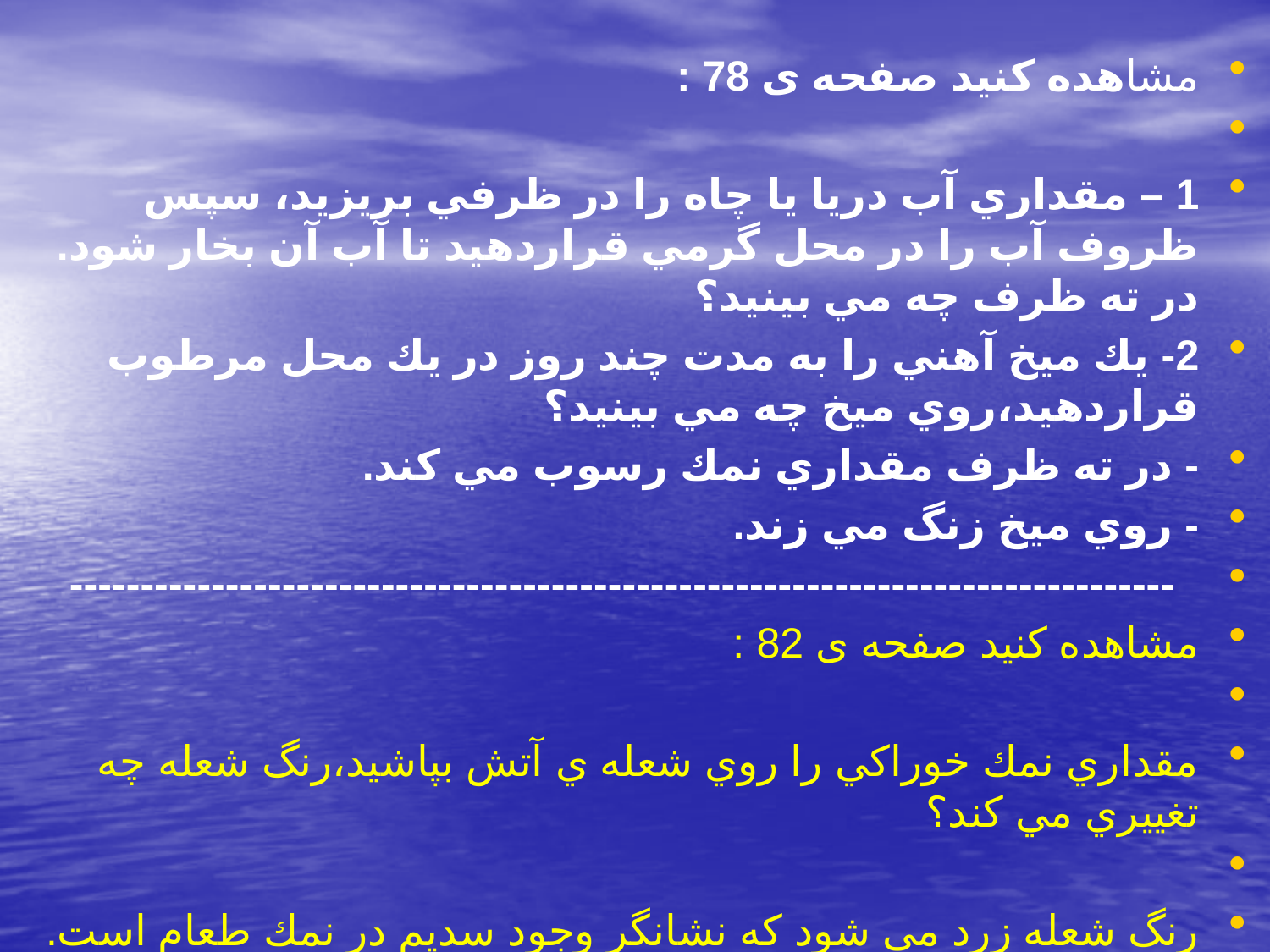

مشاهده كنيد صفحه ی 78 :

1 – مقداري آب دريا يا چاه را در ظرفي بريزيد، سپس ظروف آب را در محل گرمي قراردهيد تا آب آن بخار شود. در ته ظرف چه مي بينيد؟
2- يك ميخ آهني را به مدت چند روز در يك محل مرطوب قراردهيد،‌روي ميخ چه مي بينيد؟
- در ته ظرف مقداري نمك رسوب مي كند.
- روي ميخ زنگ مي زند.
  ------------------------------------------------------------------------------
مشاهده كنيد صفحه ی 82 :

مقداري نمك خوراكي را روي شعله ي آتش بپاشيد،‌رنگ شعله چه تغييري مي كند؟

رنگ شعله زرد مي شود كه نشانگر وجود سديم در نمك طعام است.